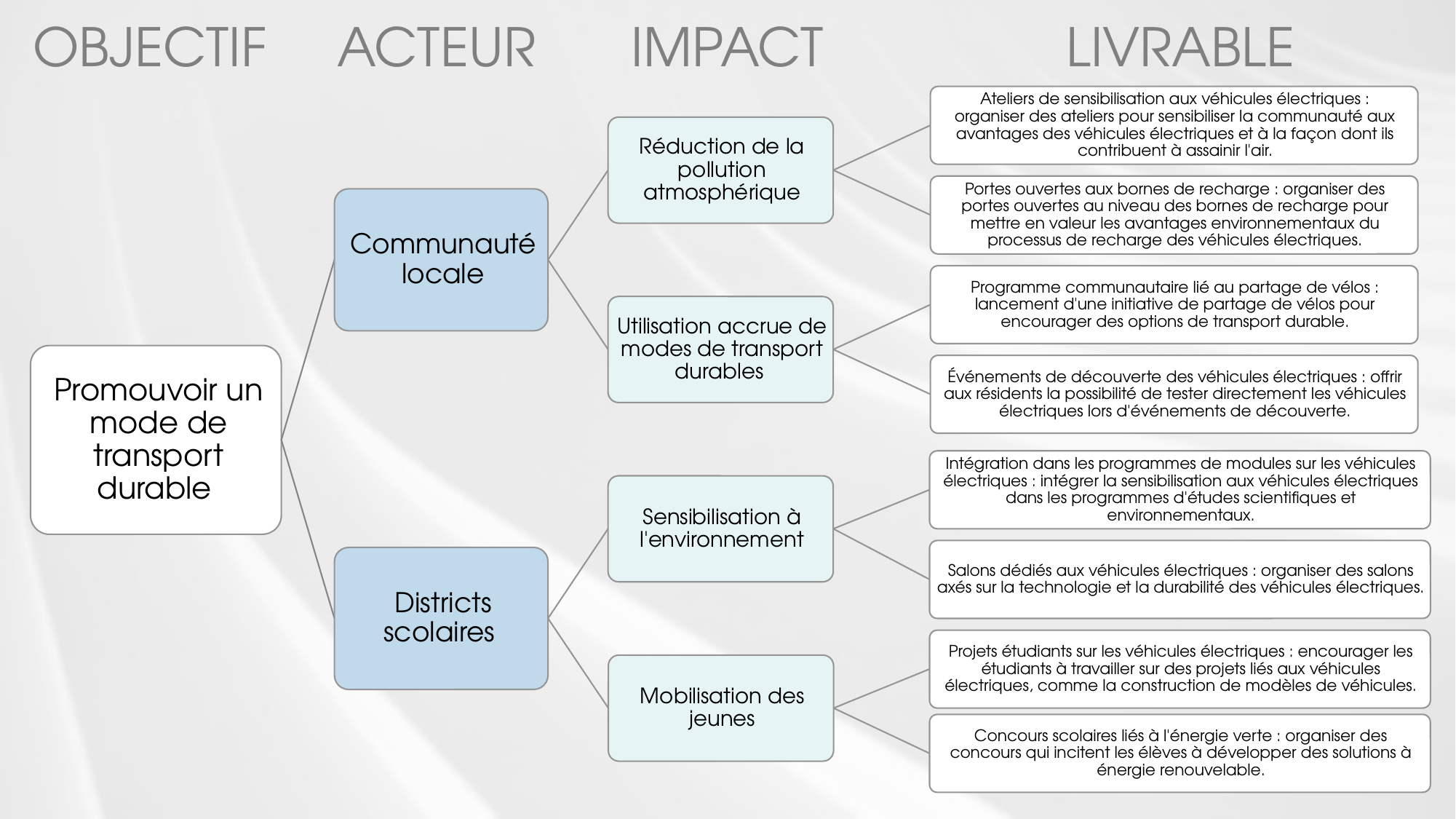

OBJECTIF
ACTEUR
IMPACT
LIVRABLE
Promouvoir un mode de transport durable

Communauté locale

Réduction de la pollution atmosphérique

Ateliers de sensibilisation aux véhicules électriques :
organiser des ateliers pour sensibiliser la communauté aux avantages des véhicules électriques et à la façon dont ils contribuent à assainir l'air.

Portes ouvertes aux bornes de recharge : organiser des
portes ouvertes au niveau des bornes de recharge pour mettre en valeur les avantages environnementaux du processus de recharge des véhicules électriques.

Utilisation accrue de modes de transport durables

Programme communautaire lié au partage de vélos : lancement d'une initiative de partage de vélos pour encourager des options de transport durable.

Événements de découverte des véhicules électriques : offrir aux résidents la possibilité de tester directement les véhicules électriques lors d'événements de découverte.

Districts scolaires

Sensibilisation à l'environnement

Intégration dans les programmes de modules sur les véhicules électriques : intégrer la sensibilisation aux véhicules électriques dans les programmes d'études scientifiques et environnementaux.

Salons dédiés aux véhicules électriques : organiser des salons axés sur la technologie et la durabilité des véhicules électriques.

Mobilisation des jeunes

Projets étudiants sur les véhicules électriques : encourager les étudiants à travailler sur des projets liés aux véhicules électriques, comme la construction de modèles de véhicules.

Concours scolaires liés à l'énergie verte : organiser des
concours qui incitent les élèves à développer des solutions à énergie renouvelable.